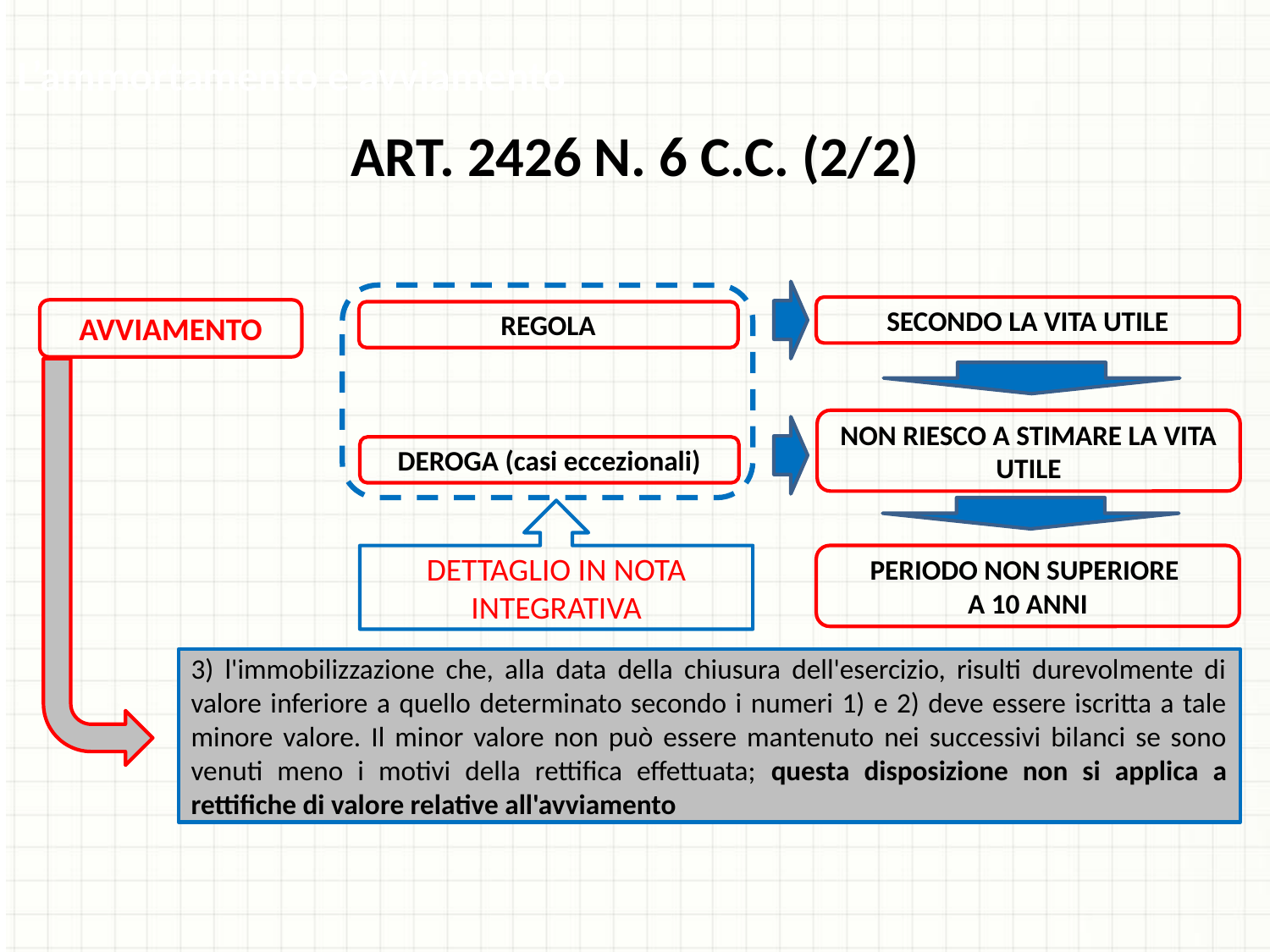

L’ammortamento e avviamento
ART. 2426 N. 6 C.C. (2/2)

SECONDO LA VITA UTILE
AVVIAMENTO
REGOLA

DETTAGLIO IN NOTA INTEGRATIVA
NON RIESCO A STIMARE LA VITA UTILE

DEROGA (casi eccezionali)

PERIODO NON SUPERIORE
A 10 ANNI
3) l'immobilizzazione che, alla data della chiusura dell'esercizio, risulti durevolmente di valore inferiore a quello determinato secondo i numeri 1) e 2) deve essere iscritta a tale minore valore. Il minor valore non può essere mantenuto nei successivi bilanci se sono venuti meno i motivi della rettifica effettuata; questa disposizione non si applica a rettifiche di valore relative all'avviamento